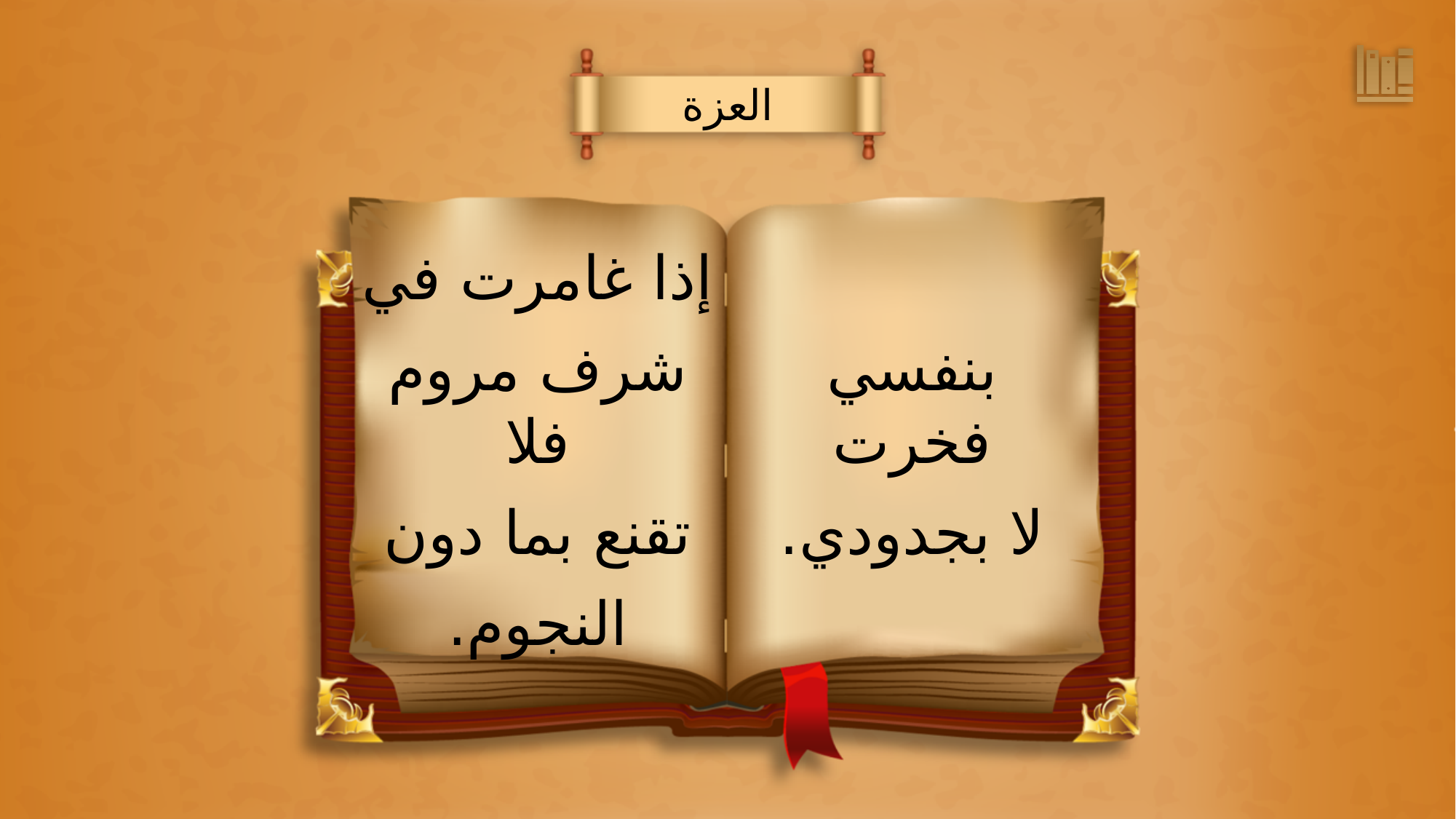

العزة
إذا غامرت في
شرف مروم فلا
تقنع بما دون
النجوم.
بنفسي فخرت
لا بجدودي.